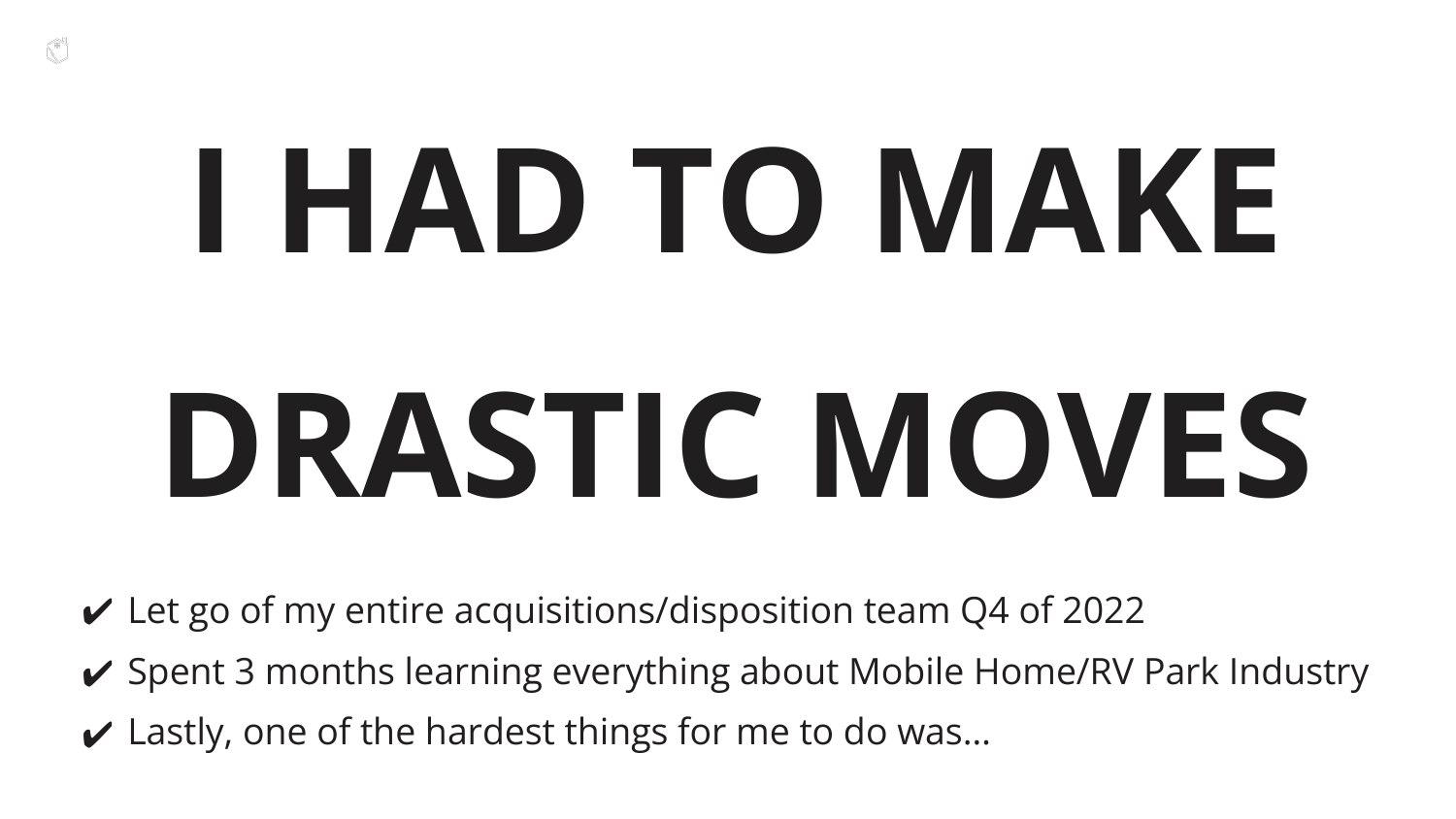

I HAD TO MAKE DRASTIC MOVES

Let go of my entire acquisitions/disposition team Q4 of 2022
Spent 3 months learning everything about Mobile Home/RV Park Industry
Lastly, one of the hardest things for me to do was…